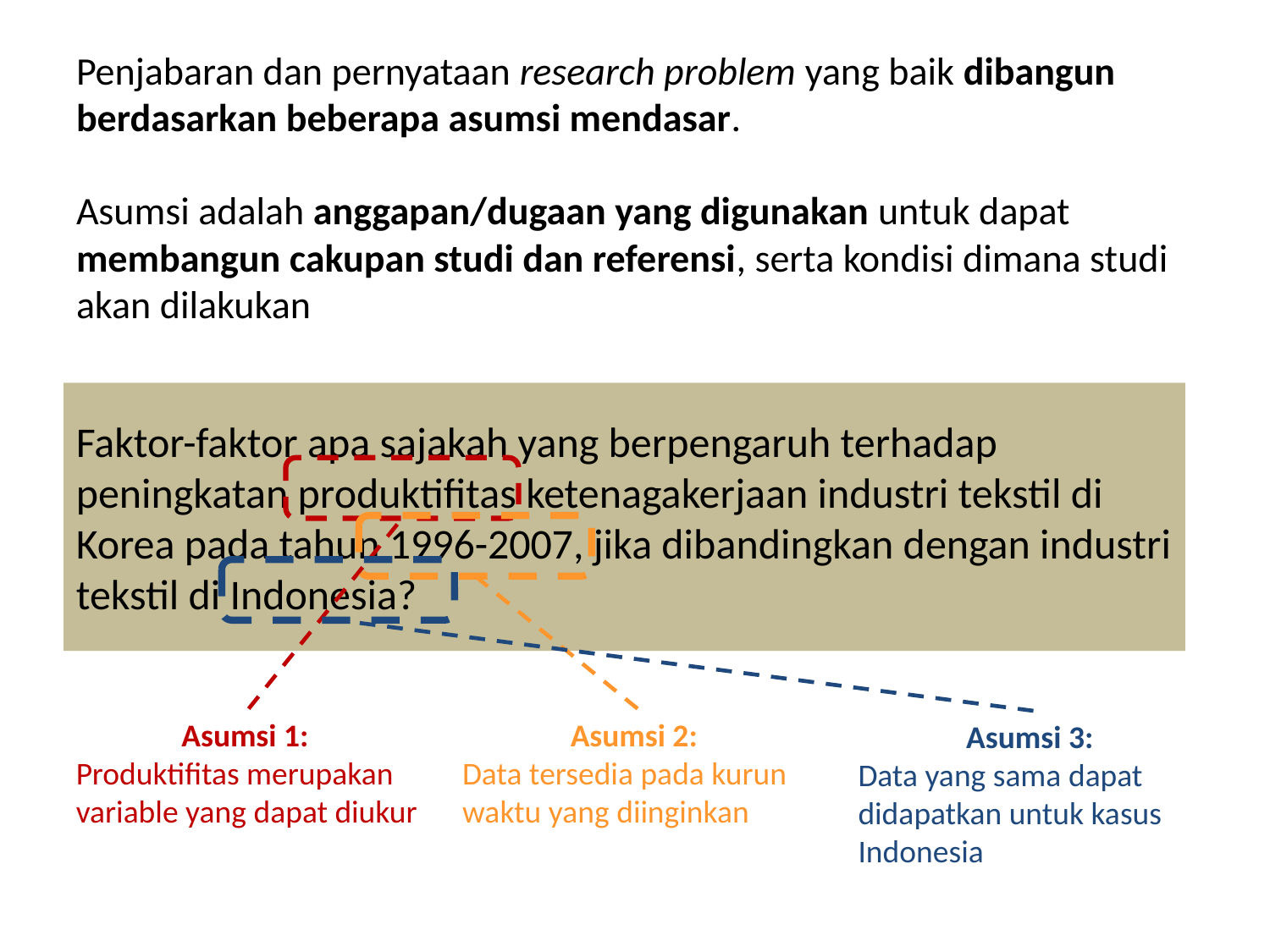

# Penjabaran dan pernyataan research problem yang baik dibangun berdasarkan beberapa asumsi mendasar. Asumsi adalah anggapan/dugaan yang digunakan untuk dapat membangun cakupan studi dan referensi, serta kondisi dimana studi akan dilakukan
Faktor-faktor apa sajakah yang berpengaruh terhadap peningkatan produktifitas ketenagakerjaan industri tekstil di Korea pada tahun 1996-2007, jika dibandingkan dengan industri tekstil di Indonesia?

Asumsi 1:
Produktifitas merupakan variable yang dapat diukur

Asumsi 2:
Data tersedia pada kurun waktu yang diinginkan

Asumsi 3:
Data yang sama dapat didapatkan untuk kasus Indonesia